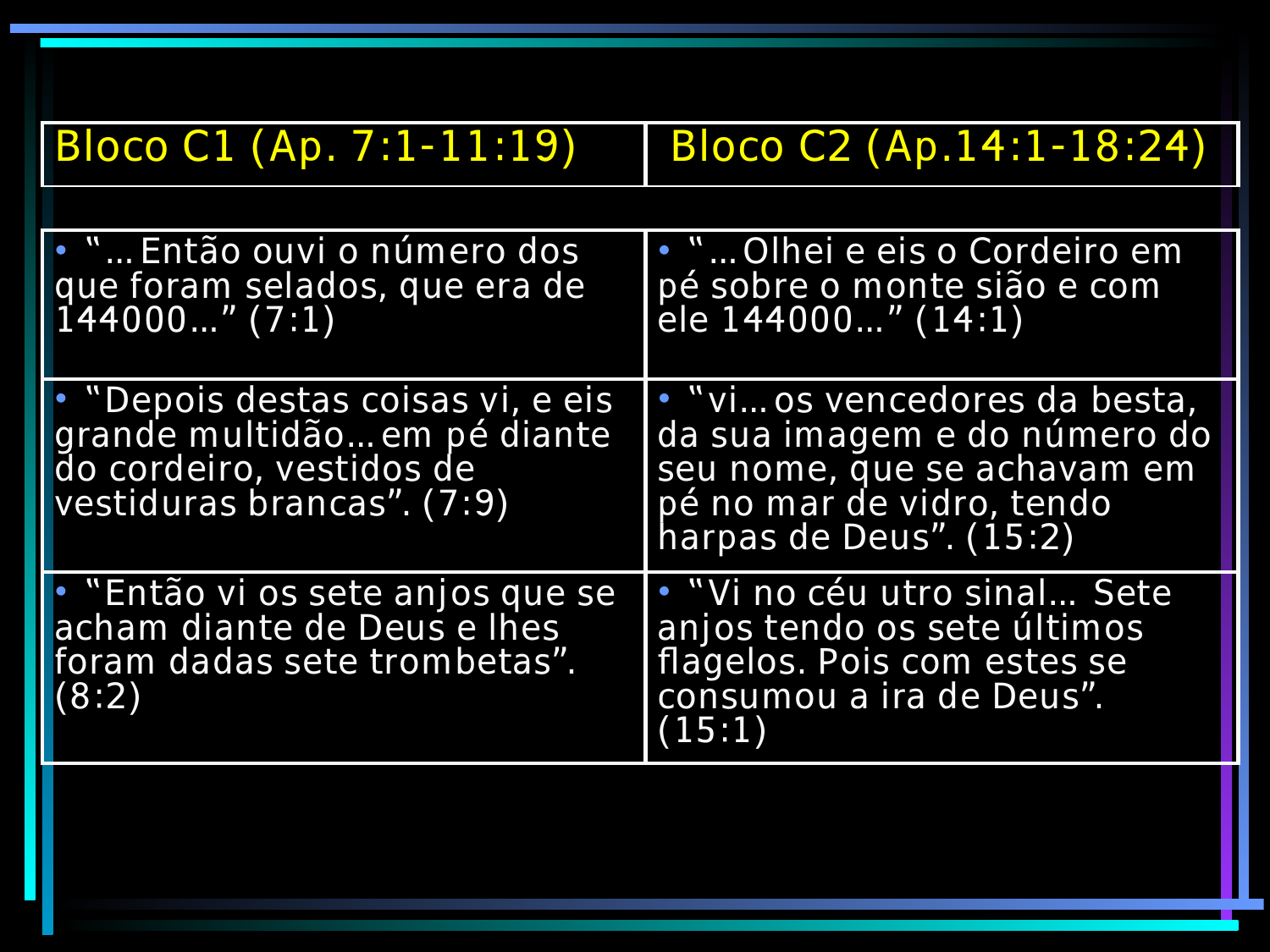

| Bloco C1 (Ap. 7:1-11:19) | Bloco C2 (Ap.14:1-18:24) |
| --- | --- |
| “…Então ouvi o número dos que foram selados, que era de 144000…” (7:1) | “…Olhei e eis o Cordeiro em pé sobre o monte sião e com ele 144000…” (14:1) |
| --- | --- |
| “Depois destas coisas vi, e eis grande multidão…em pé diante do cordeiro, vestidos de vestiduras brancas”. (7:9) | “vi…os vencedores da besta, da sua imagem e do número do seu nome, que se achavam em pé no mar de vidro, tendo harpas de Deus”. (15:2) |
| “Então vi os sete anjos que se acham diante de Deus e lhes foram dadas sete trombetas”. (8:2) | “Vi no céu utro sinal… Sete anjos tendo os sete últimos flagelos. Pois com estes se consumou a ira de Deus”. (15:1) |